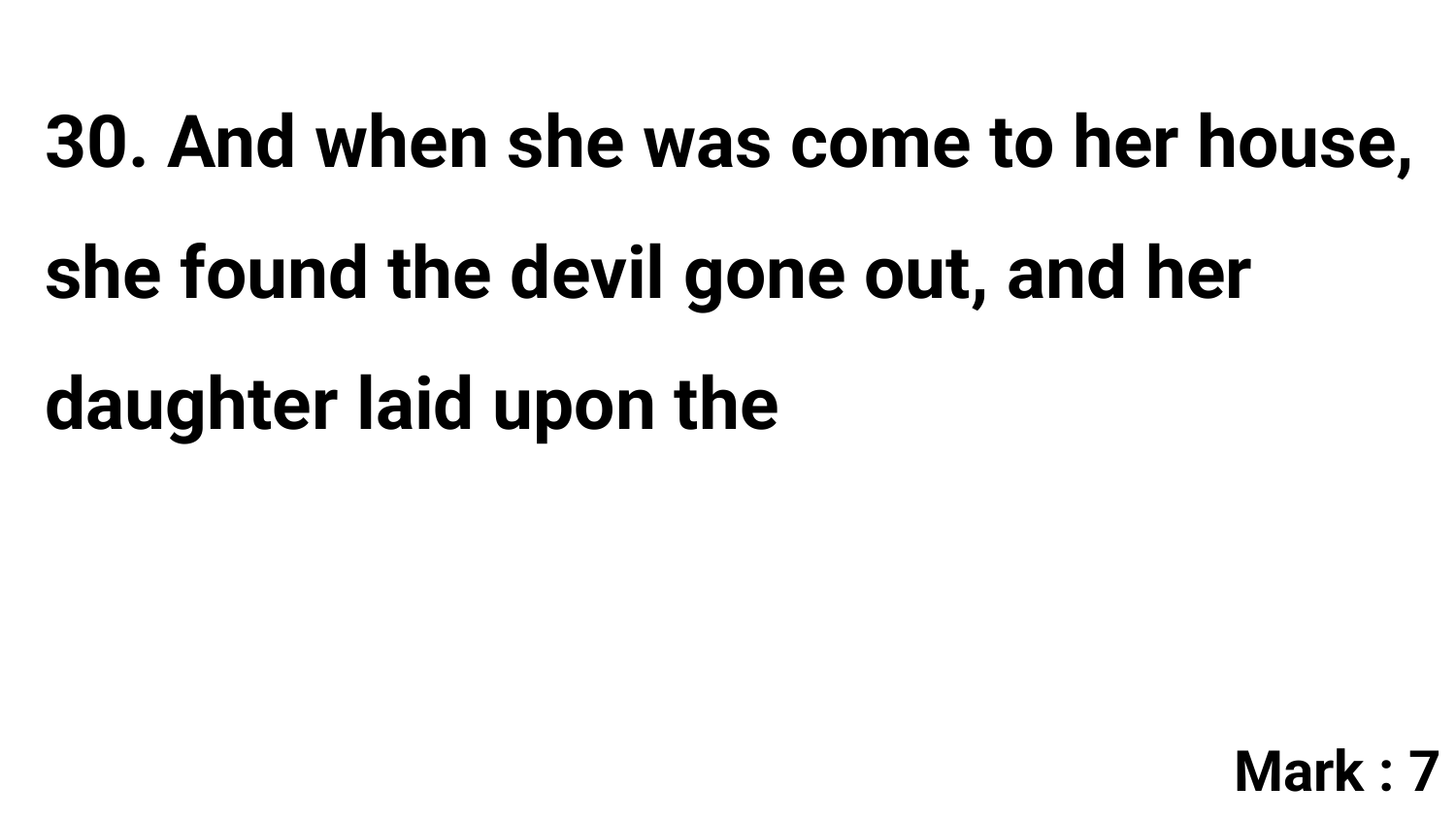

30. And when she was come to her house, she found the devil gone out, and her daughter laid upon the
Mark : 7